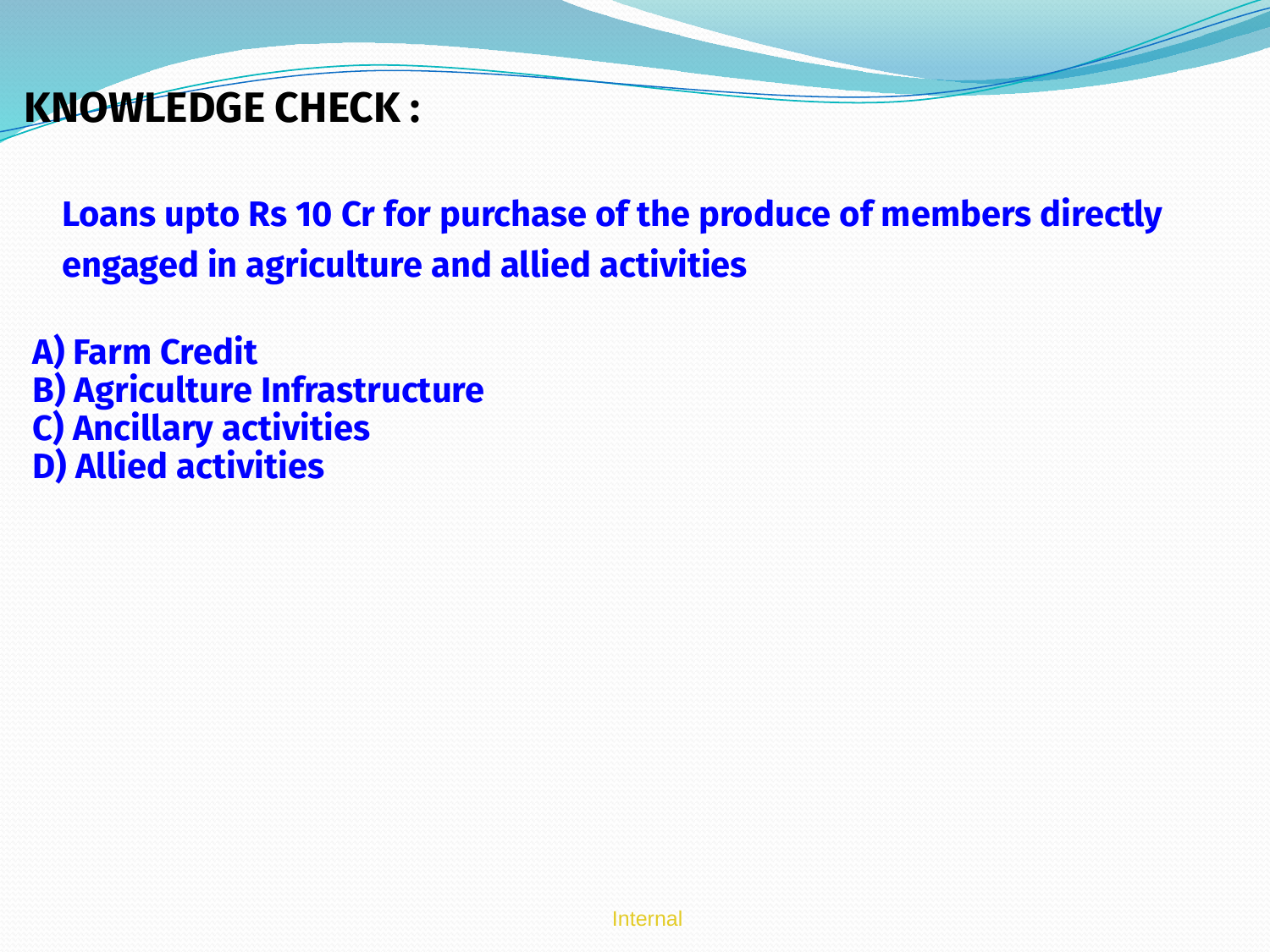

KNOWLEDGE CHECK :
 	Loans upto Rs 10 Cr for purchase of the produce of members directly engaged in agriculture and allied activities

 A) Farm Credit
 B) Agriculture Infrastructure
 C) Ancillary activities
 D) Allied activities

Internal